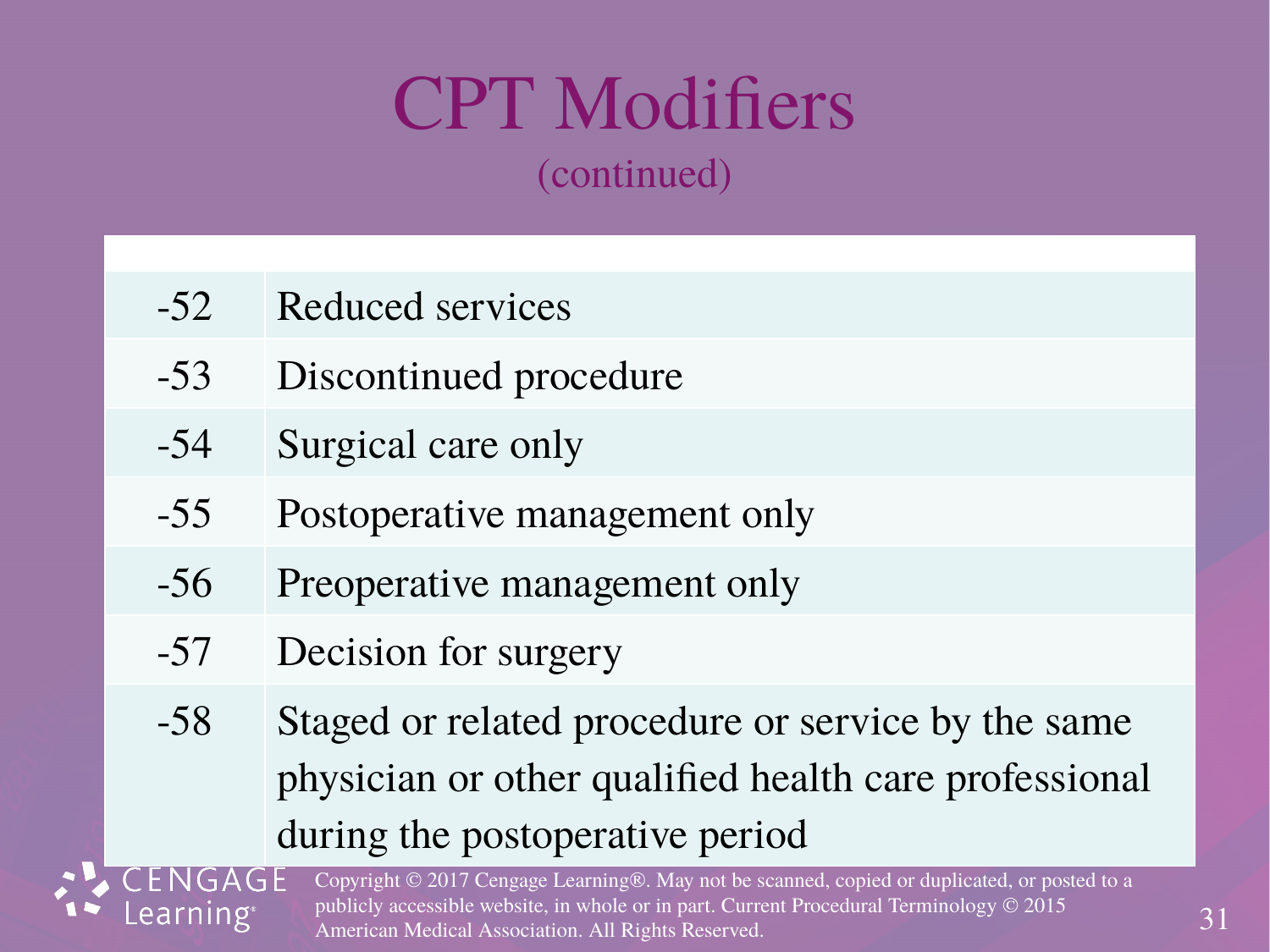

# CPT Modifiers (continued)
|  |  |
| --- | --- |
| -52 | Reduced services |
| -53 | Discontinued procedure |
| -54 | Surgical care only |
| -55 | Postoperative management only |
| -56 | Preoperative management only |
| -57 | Decision for surgery |
| -58 | Staged or related procedure or service by the same physician or other qualified health care professional during the postoperative period |